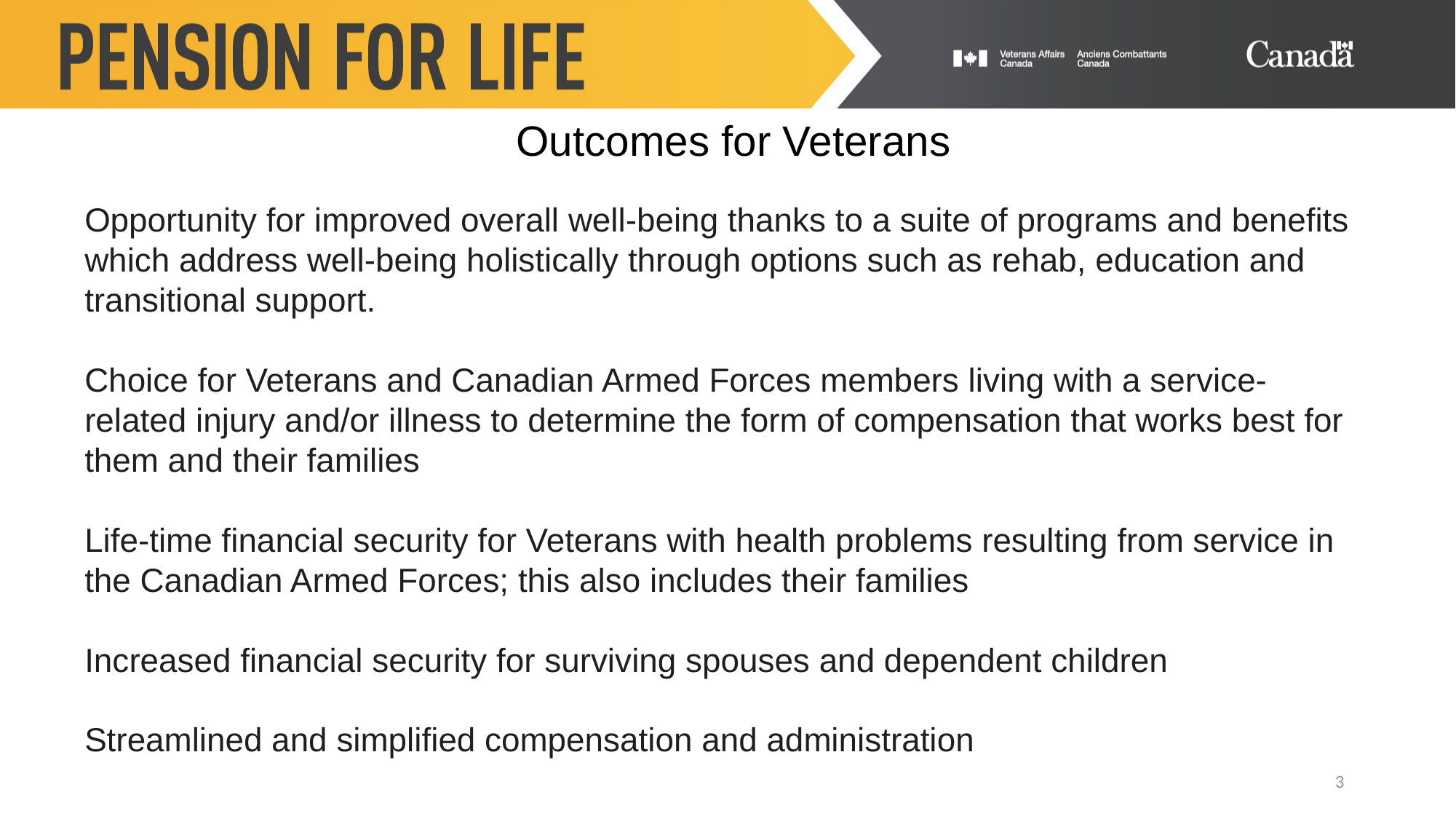

Outcomes for Veterans
Opportunity for improved overall well-being thanks to a suite of programs and benefits which address well-being holistically through options such as rehab, education and transitional support.

Choice for Veterans and Canadian Armed Forces members living with a service-related injury and/or illness to determine the form of compensation that works best for them and their families

Life-time financial security for Veterans with health problems resulting from service in the Canadian Armed Forces; this also includes their families

Increased financial security for surviving spouses and dependent children

Streamlined and simplified compensation and administration
3